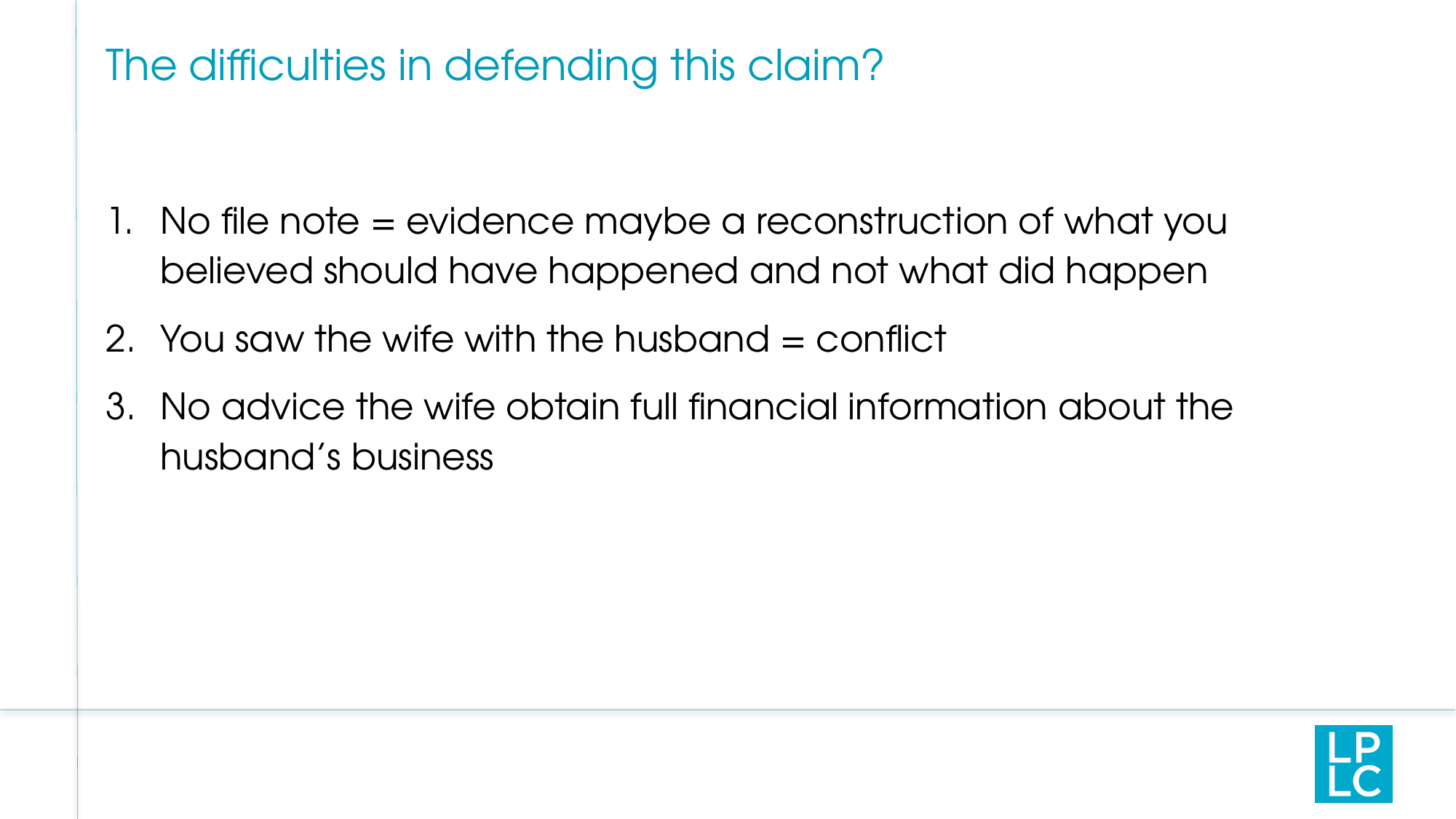

# The difficulties in defending this claim?

No file note = evidence maybe a reconstruction of what you believed should have happened and not what did happen
You saw the wife with the husband = conflict
No advice the wife obtain full financial information about the husband’s business